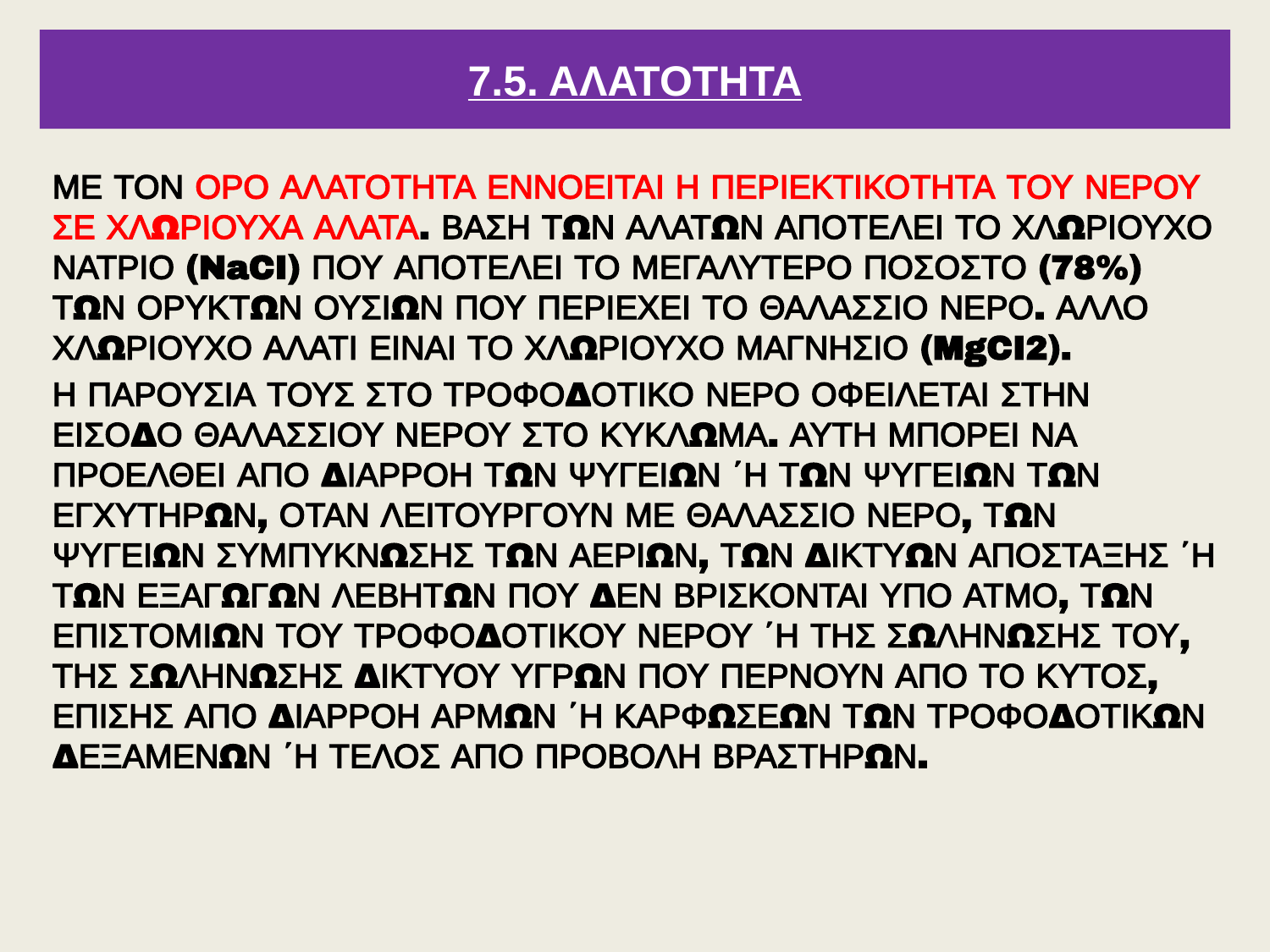

# 7.5. ΑΛΑΤΟΤΗΤΑ
ΜΕ ΤΟΝ ΟΡΟ ΑΛΑΤΟΤΗΤΑ ΕΝΝΟΕΙΤΑΙ Η ΠΕΡΙΕΚΤΙΚΟΤΗΤΑ ΤΟΥ ΝΕΡΟΥ ΣΕ ΧΛΩΡΙΟΥΧΑ ΑΛΑΤΑ. ΒΑΣΗ ΤΩΝ ΑΛΑΤΩΝ ΑΠΟΤΕΛΕΙ ΤΟ ΧΛΩΡΙΟΥΧΟ ΝΑΤΡΙΟ (NaCI) ΠΟΥ ΑΠΟΤΕΛΕΙ ΤΟ ΜΕΓΑΛΥΤΕΡΟ ΠΟΣΟΣΤΟ (78%) ΤΩΝ ΟΡΥΚΤΩΝ ΟΥΣΙΩΝ ΠΟΥ ΠΕΡΙΕΧΕΙ ΤΟ ΘΑΛΑΣΣΙΟ ΝΕΡΟ. ΑΛΛΟ ΧΛΩΡΙΟΥΧΟ ΑΛΑΤΙ ΕΙΝΑΙ ΤΟ ΧΛΩΡΙΟΥΧΟ ΜΑΓΝΗΣΙΟ (MgCI2).
Η ΠΑΡΟΥΣΙΑ ΤΟΥΣ ΣΤΟ ΤΡΟΦΟΔΟΤΙΚΟ ΝΕΡΟ ΟΦΕΙΛΕΤΑΙ ΣΤΗΝ ΕΙΣΟΔΟ ΘΑΛΑΣΣΙΟΥ ΝΕΡΟΥ ΣΤΟ ΚΥΚΛΩΜΑ. ΑΥΤΗ ΜΠΟΡΕΙ ΝΑ ΠΡΟΕΛΘΕΙ ΑΠΟ ΔΙΑΡΡΟΗ ΤΩΝ ΨΥΓΕΙΩΝ ΄Η ΤΩΝ ΨΥΓΕΙΩΝ ΤΩΝ ΕΓΧΥΤΗΡΩΝ, ΟΤΑΝ ΛΕΙΤΟΥΡΓΟΥΝ ΜΕ ΘΑΛΑΣΣΙΟ ΝΕΡΟ, ΤΩΝ ΨΥΓΕΙΩΝ ΣΥΜΠΥΚΝΩΣΗΣ ΤΩΝ ΑΕΡΙΩΝ, ΤΩΝ ΔΙΚΤΥΩΝ ΑΠΟΣΤΑΞΗΣ ΄Η ΤΩΝ ΕΞΑΓΩΓΩΝ ΛΕΒΗΤΩΝ ΠΟΥ ΔΕΝ ΒΡΙΣΚΟΝΤΑΙ ΥΠΟ ΑΤΜΟ, ΤΩΝ ΕΠΙΣΤΟΜΙΩΝ ΤΟΥ ΤΡΟΦΟΔΟΤΙΚΟΥ ΝΕΡΟΥ ΄Η ΤΗΣ ΣΩΛΗΝΩΣΗΣ ΤΟΥ, ΤΗΣ ΣΩΛΗΝΩΣΗΣ ΔΙΚΤΥΟΥ ΥΓΡΩΝ ΠΟΥ ΠΕΡΝΟΥΝ ΑΠΟ ΤΟ ΚΥΤΟΣ, ΕΠΙΣΗΣ ΑΠΟ ΔΙΑΡΡΟΗ ΑΡΜΩΝ ΄Η ΚΑΡΦΩΣΕΩΝ ΤΩΝ ΤΡΟΦΟΔΟΤΙΚΩΝ ΔΕΞΑΜΕΝΩΝ ΄Η ΤΕΛΟΣ ΑΠΟ ΠΡΟΒΟΛΗ ΒΡΑΣΤΗΡΩΝ.